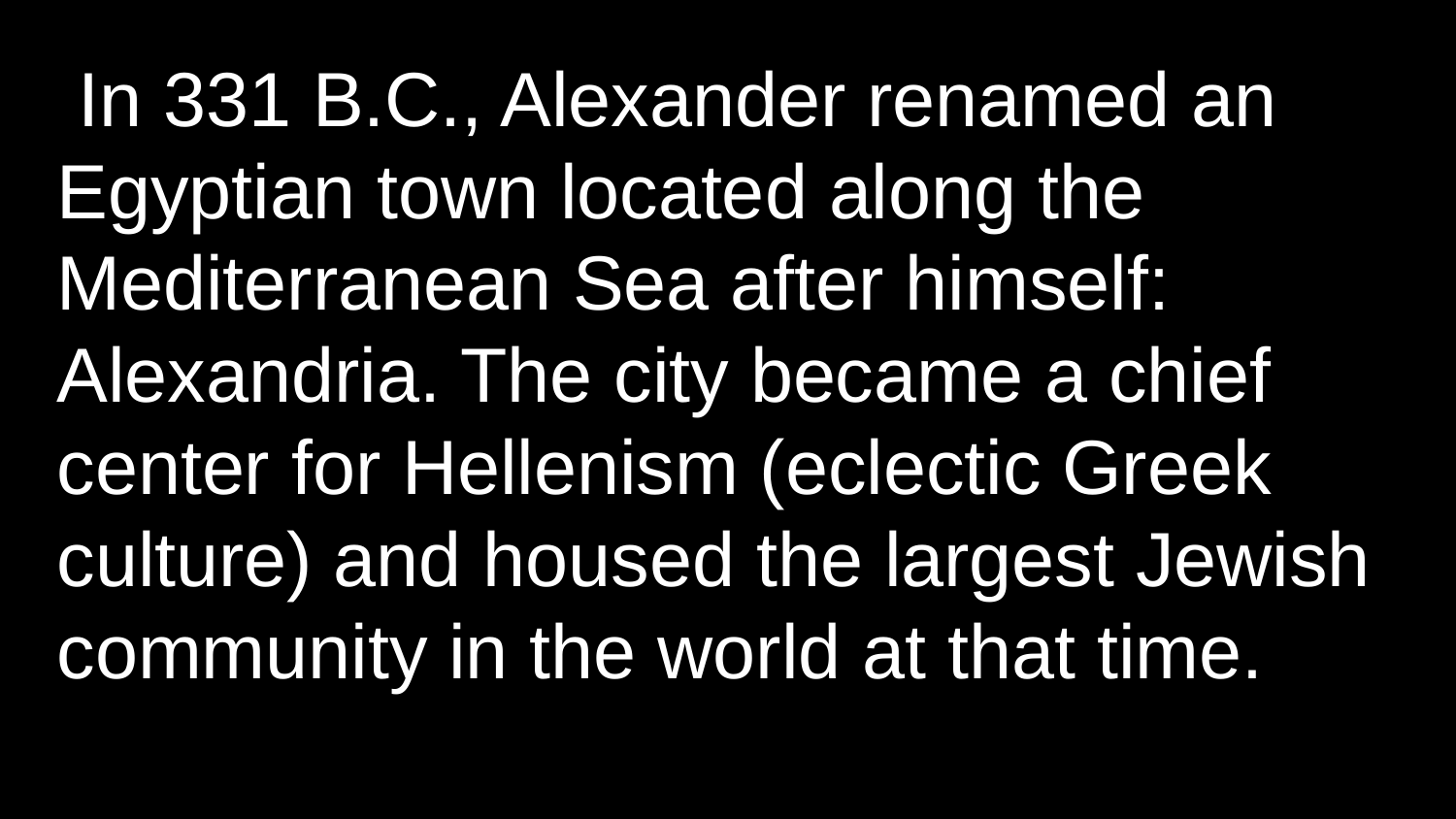

In 331 B.C., Alexander renamed an Egyptian town located along the Mediterranean Sea after himself: Alexandria. The city became a chief center for Hellenism (eclectic Greek culture) and housed the largest Jewish community in the world at that time.